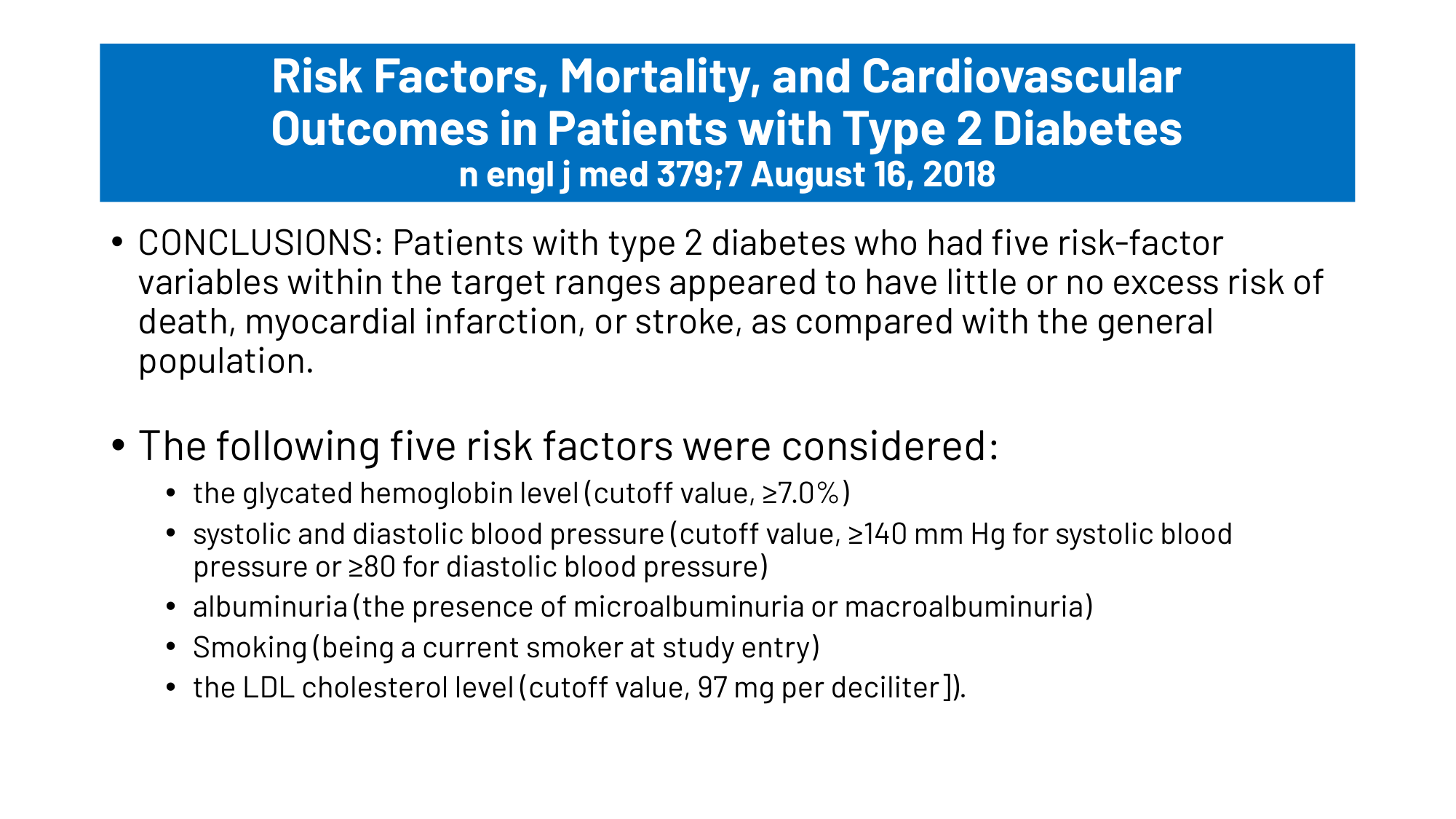

# Risk Factors, Mortality, and Cardiovascular Outcomes in Patients with Type 2 Diabetes n engl j med 379;7 August 16, 2018
CONCLUSIONS: Patients with type 2 diabetes who had five risk-factor variables within the target ranges appeared to have little or no excess risk of death, myocardial infarction, or stroke, as compared with the general population.

The following five risk factors were considered:
the glycated hemoglobin level (cutoff value, ≥7.0%)
systolic and diastolic blood pressure (cutoff value, ≥140 mm Hg for systolic blood pressure or ≥80 for diastolic blood pressure)
albuminuria (the presence of microalbuminuria or macroalbuminuria)
Smoking (being a current smoker at study entry)
the LDL cholesterol level (cutoff value, 97 mg per deciliter]).